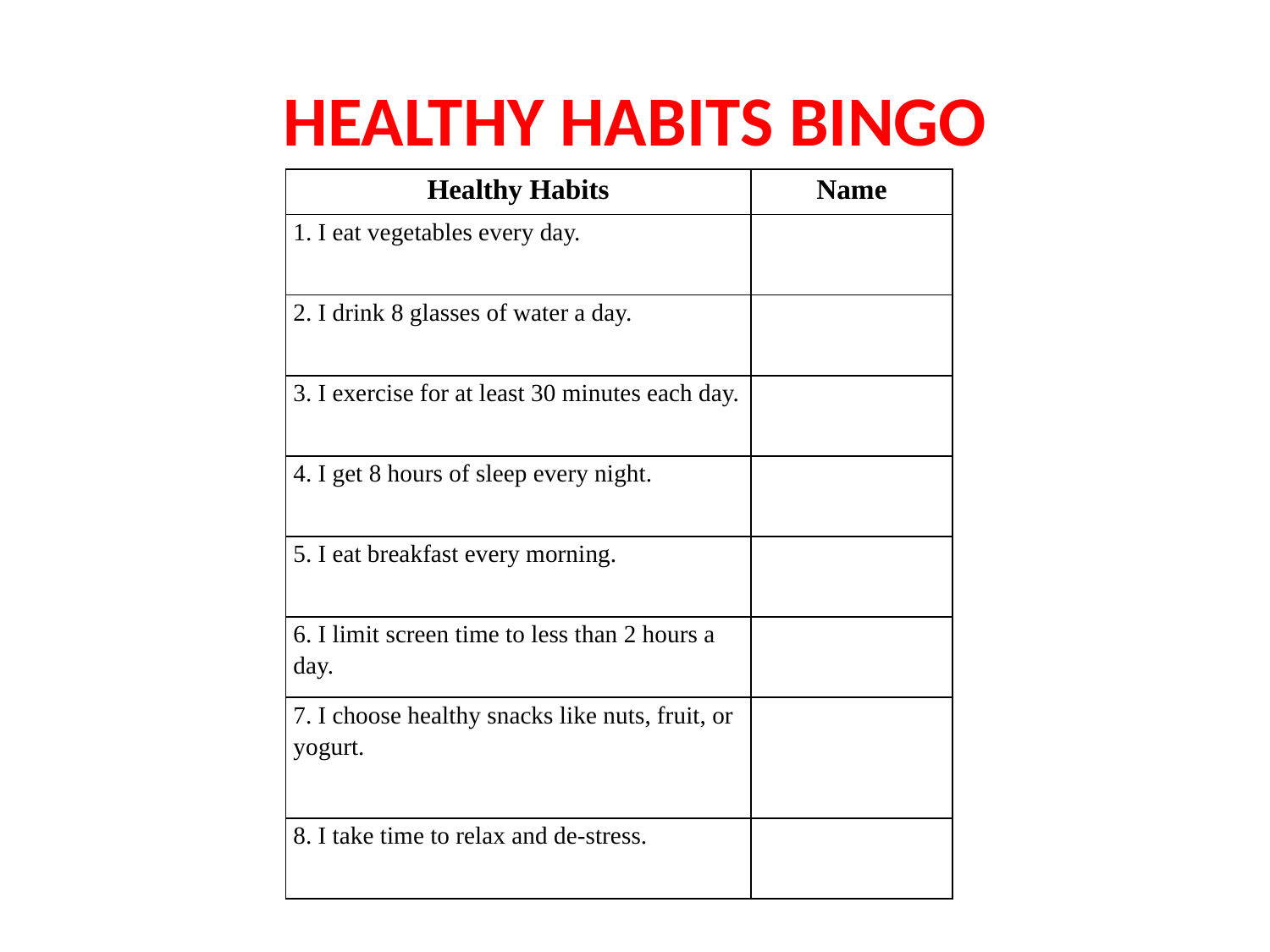

# HEALTHY HABITS BINGO
| Healthy Habits | Name |
| --- | --- |
| 1. I eat vegetables every day. |  |
| 2. I drink 8 glasses of water a day. |  |
| 3. I exercise for at least 30 minutes each day. |  |
| 4. I get 8 hours of sleep every night. |  |
| 5. I eat breakfast every morning. |  |
| 6. I limit screen time to less than 2 hours a day. |  |
| 7. I choose healthy snacks like nuts, fruit, or yogurt. |  |
| 8. I take time to relax and de-stress. |  |